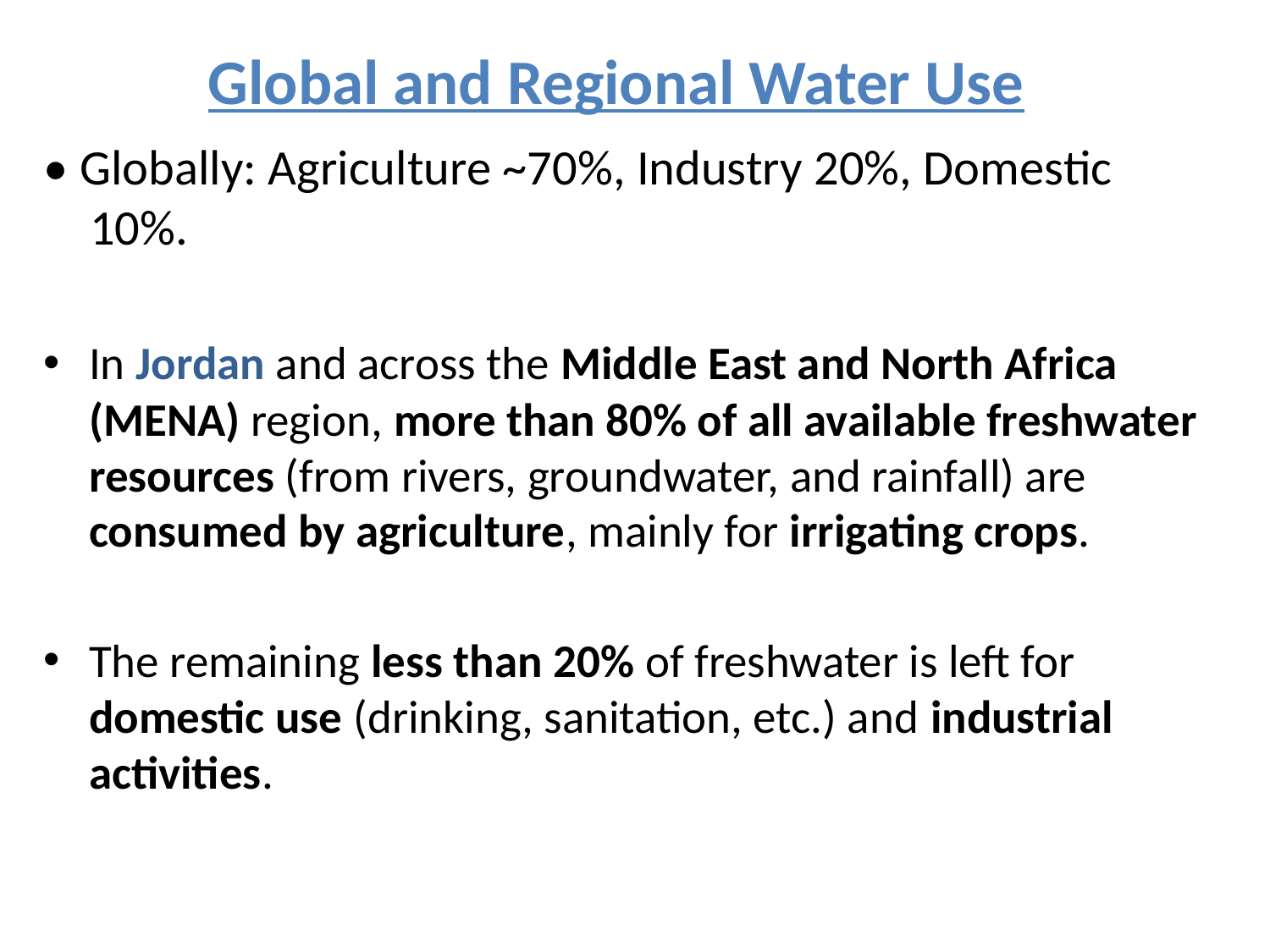

# Global and Regional Water Use
• Globally: Agriculture ~70%, Industry 20%, Domestic 10%.

In Jordan and across the Middle East and North Africa (MENA) region, more than 80% of all available freshwater resources (from rivers, groundwater, and rainfall) are consumed by agriculture, mainly for irrigating crops.

The remaining less than 20% of freshwater is left for domestic use (drinking, sanitation, etc.) and industrial activities.